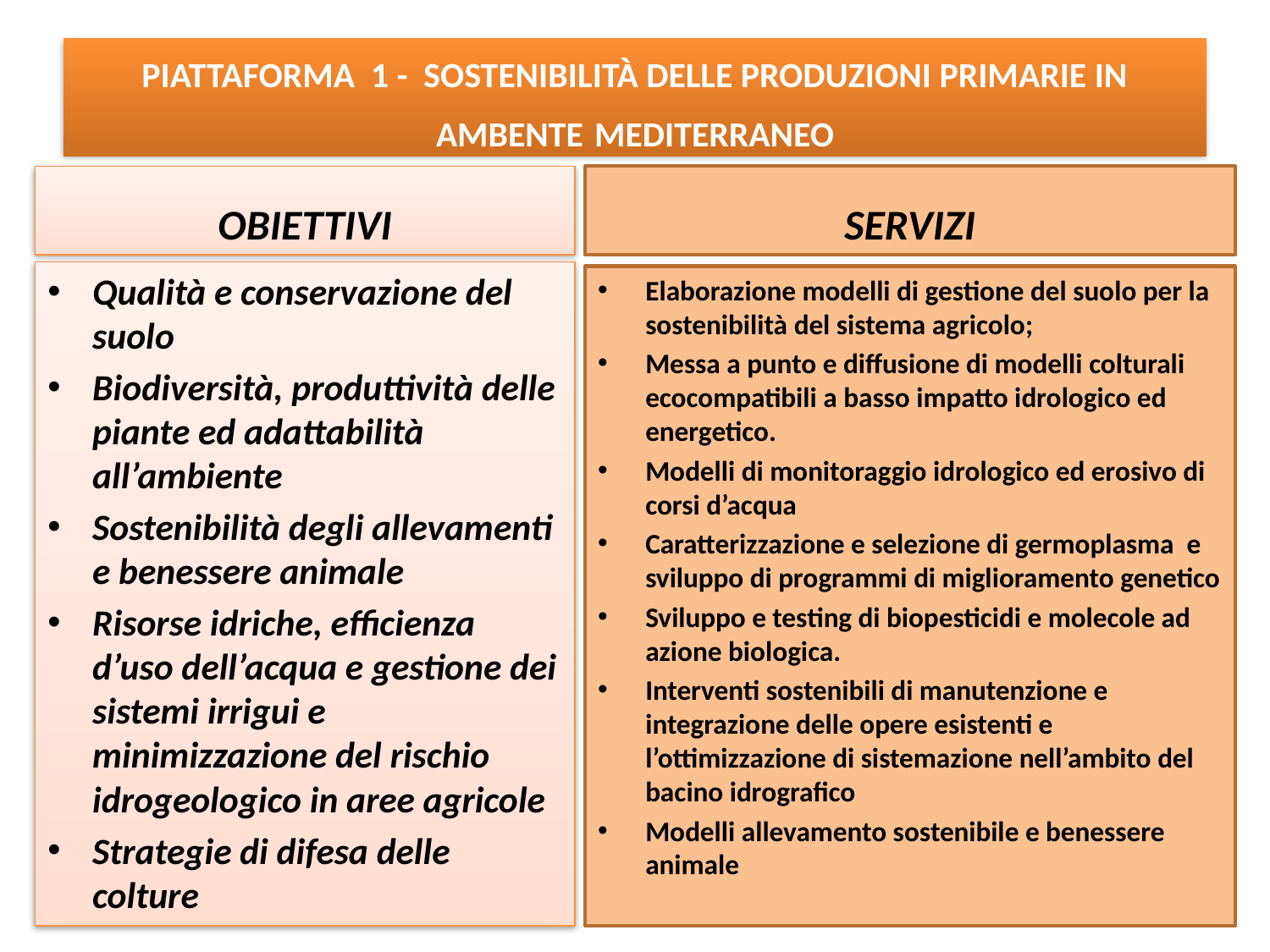

# PIATTAFORMA  1 -  SOSTENIBILITÀ DELLE PRODUZIONI PRIMARIE IN AMBENTE MEDITERRANEO
OBIETTIVI
SERVIZI
Qualità e conservazione del suolo
Biodiversità, produttività delle piante ed adattabilità all’ambiente
Sostenibilità degli allevamenti  e benessere animale
Risorse idriche, efficienza d’uso dell’acqua e gestione dei sistemi irrigui e minimizzazione del rischio idrogeologico in aree agricole
Strategie di difesa delle colture
Elaborazione modelli di gestione del suolo per la sostenibilità del sistema agricolo;
Messa a punto e diffusione di modelli colturali ecocompatibili a basso impatto idrologico ed energetico.
Modelli di monitoraggio idrologico ed erosivo di corsi d’acqua
Caratterizzazione e selezione di germoplasma  e sviluppo di programmi di miglioramento genetico
Sviluppo e testing di biopesticidi e molecole ad azione biologica.
Interventi sostenibili di manutenzione e integrazione delle opere esistenti e l’ottimizzazione di sistemazione nell’ambito del bacino idrografico
Modelli allevamento sostenibile e benessere animale